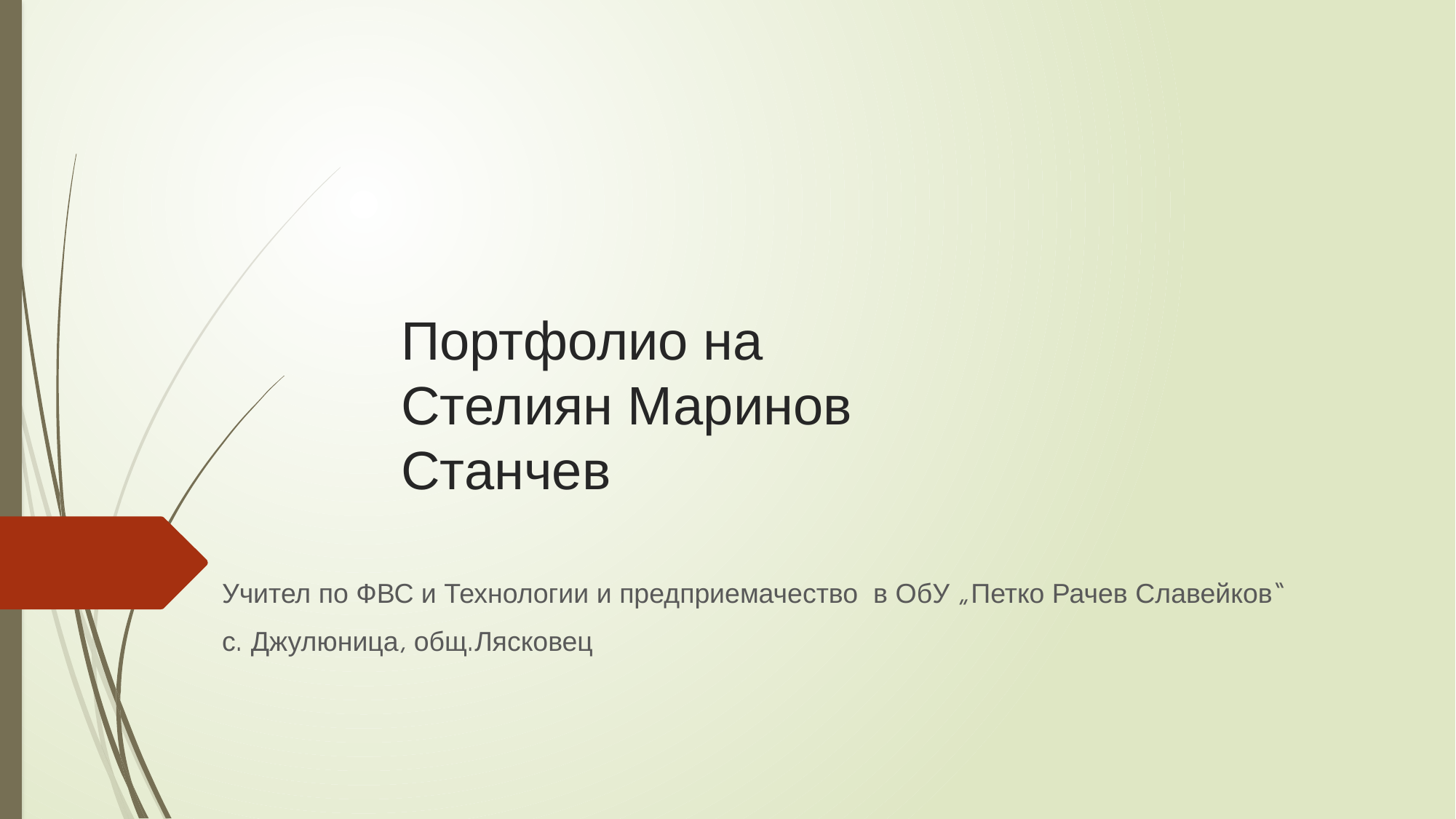

# Портфолио на Стелиян Маринов Станчев
Учител по ФВС и Технологии и предприемачество  в ОбУ „Петко Рачев Славейков“
с. Джулюница, общ.Лясковец